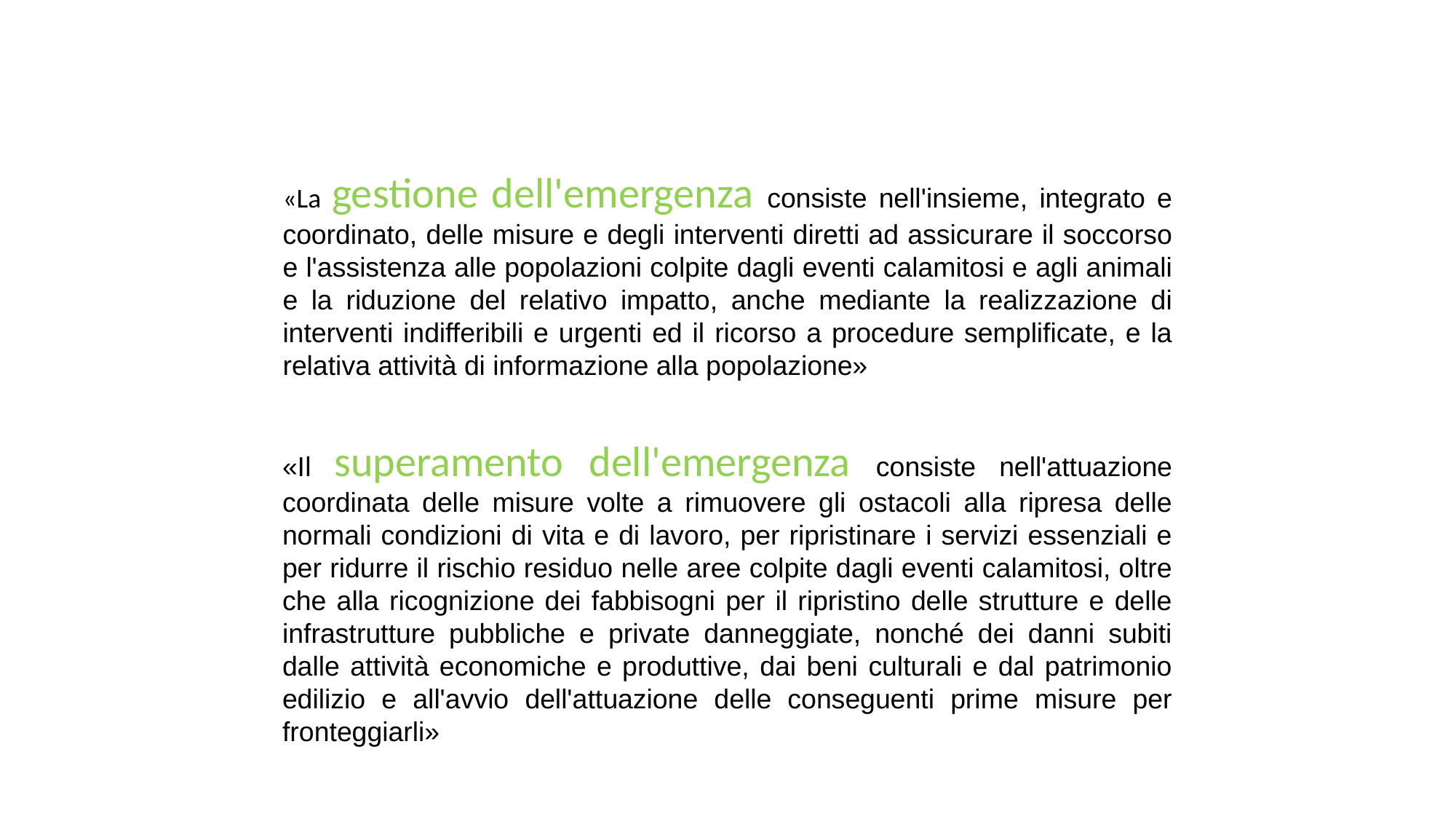

«La gestione dell'emergenza consiste nell'insieme, integrato e coordinato, delle misure e degli interventi diretti ad assicurare il soccorso e l'assistenza alle popolazioni colpite dagli eventi calamitosi e agli animali e la riduzione del relativo impatto, anche mediante la realizzazione di interventi indifferibili e urgenti ed il ricorso a procedure semplificate, e la relativa attività di informazione alla popolazione»
«Il superamento dell'emergenza consiste nell'attuazione coordinata delle misure volte a rimuovere gli ostacoli alla ripresa delle normali condizioni di vita e di lavoro, per ripristinare i servizi essenziali e per ridurre il rischio residuo nelle aree colpite dagli eventi calamitosi, oltre che alla ricognizione dei fabbisogni per il ripristino delle strutture e delle infrastrutture pubbliche e private danneggiate, nonché dei danni subiti dalle attività economiche e produttive, dai beni culturali e dal patrimonio edilizio e all'avvio dell'attuazione delle conseguenti prime misure per fronteggiarli»